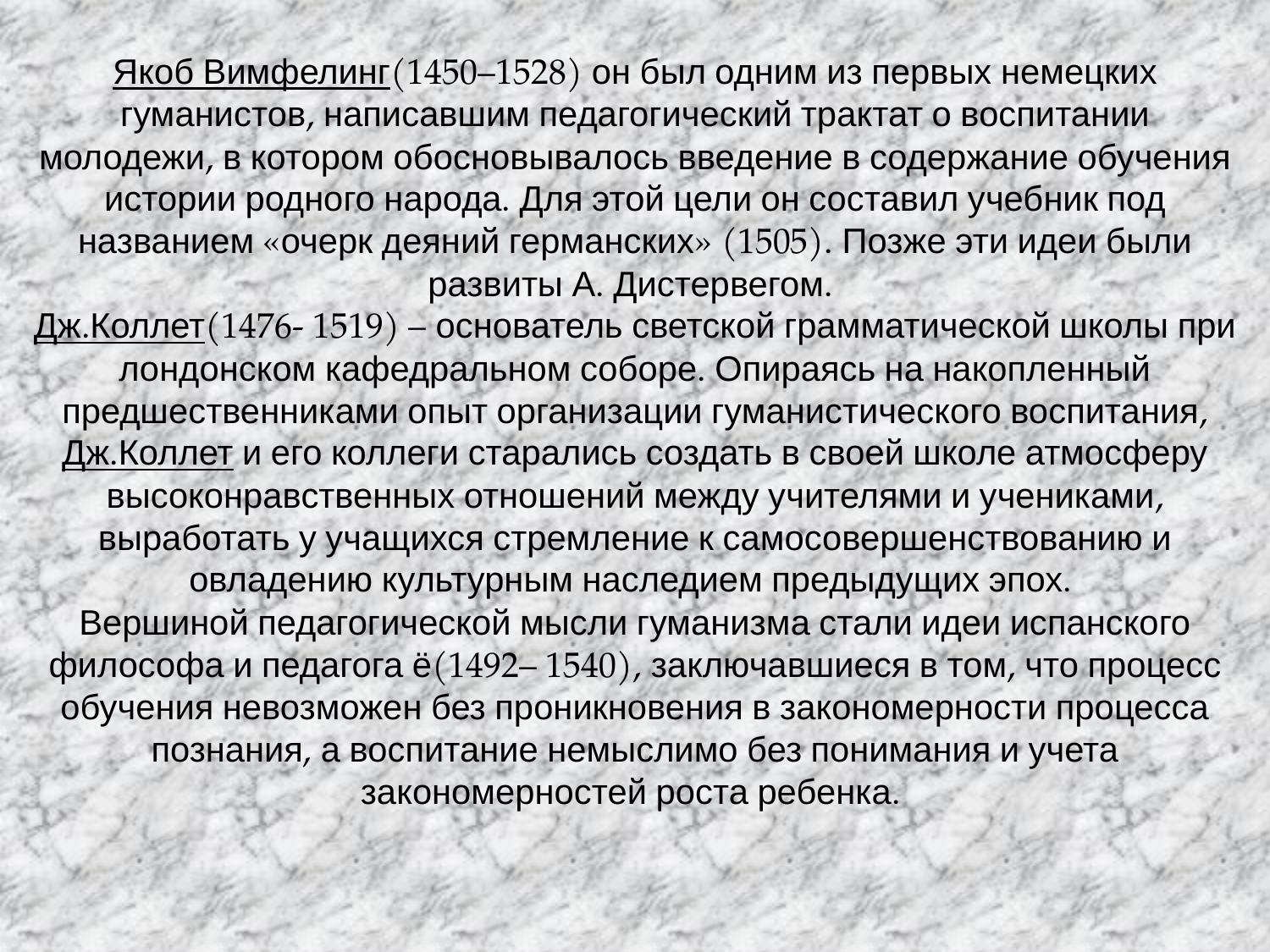

# Якоб Вимфелинг(1450–1528) он был одним из первых немецких гуманистов, написавшим педагогический трактат о воспитании молодежи, в котором обосновывалось введение в содержание обучения истории родного народа. Для этой цели он составил учебник под названием «очерк деяний германских» (1505). Позже эти идеи были развиты А. Дистервегом. Дж.Коллет(1476- 1519) – основатель светской грамматической школы при лондонском кафедральном соборе. Опираясь на накопленный предшественниками опыт организации гуманистического воспитания, Дж.Коллет и его коллеги старались создать в своей школе атмосферу высоконравственных отношений между учителями и учениками, выработать у учащихся стремление к самосовершенствованию и овладению культурным наследием предыдущих эпох. Вершиной педагогической мысли гуманизма стали идеи испанского философа и педагога ё(1492– 1540), заключавшиеся в том, что процесс обучения невозможен без проникновения в закономерности процесса познания, а воспитание немыслимо без понимания и учета закономерностей роста ребенка.